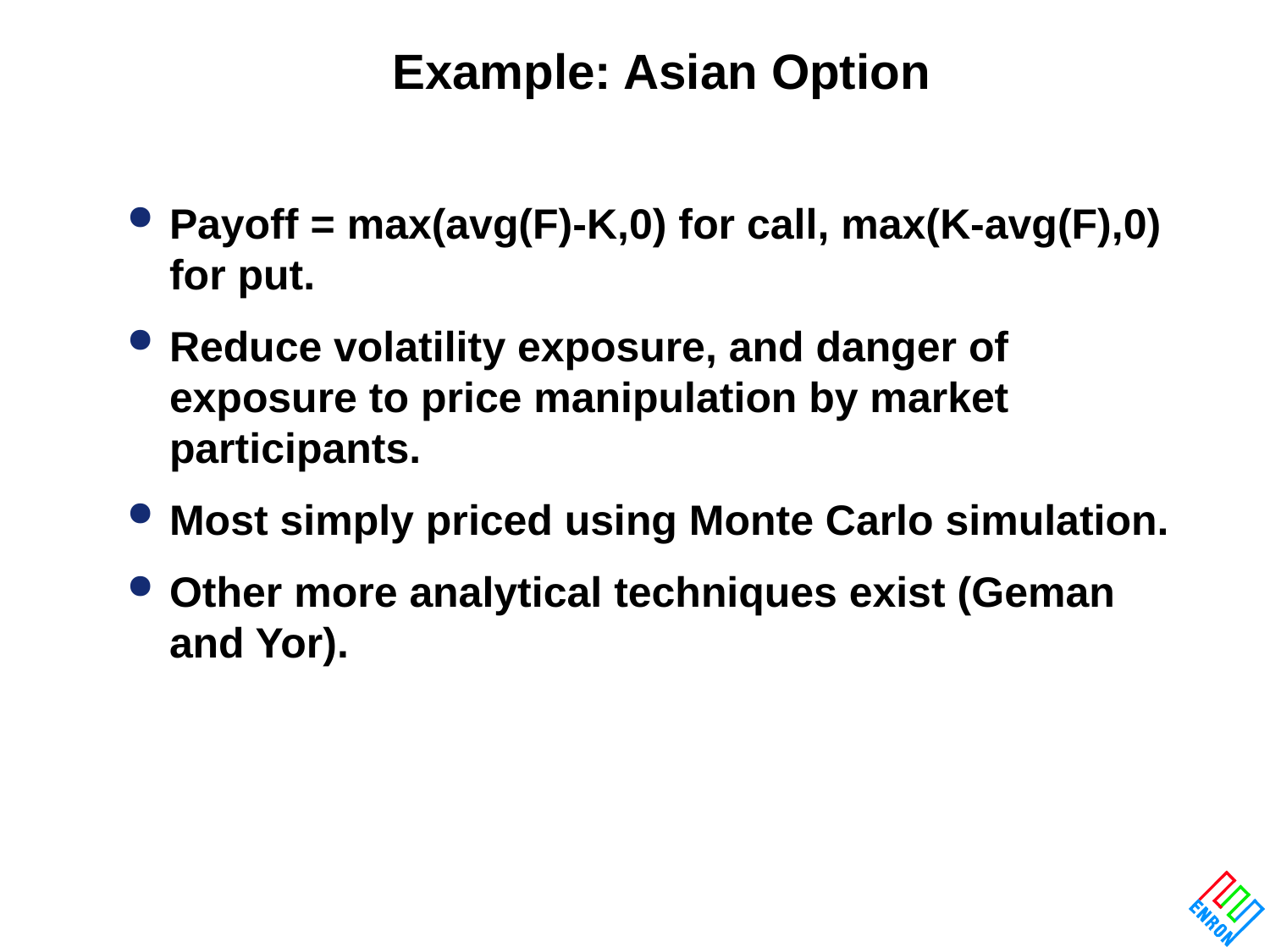

# Example: Asian Option
Payoff = max(avg(F)-K,0) for call, max(K-avg(F),0) for put.
Reduce volatility exposure, and danger of exposure to price manipulation by market participants.
Most simply priced using Monte Carlo simulation.
Other more analytical techniques exist (Geman and Yor).